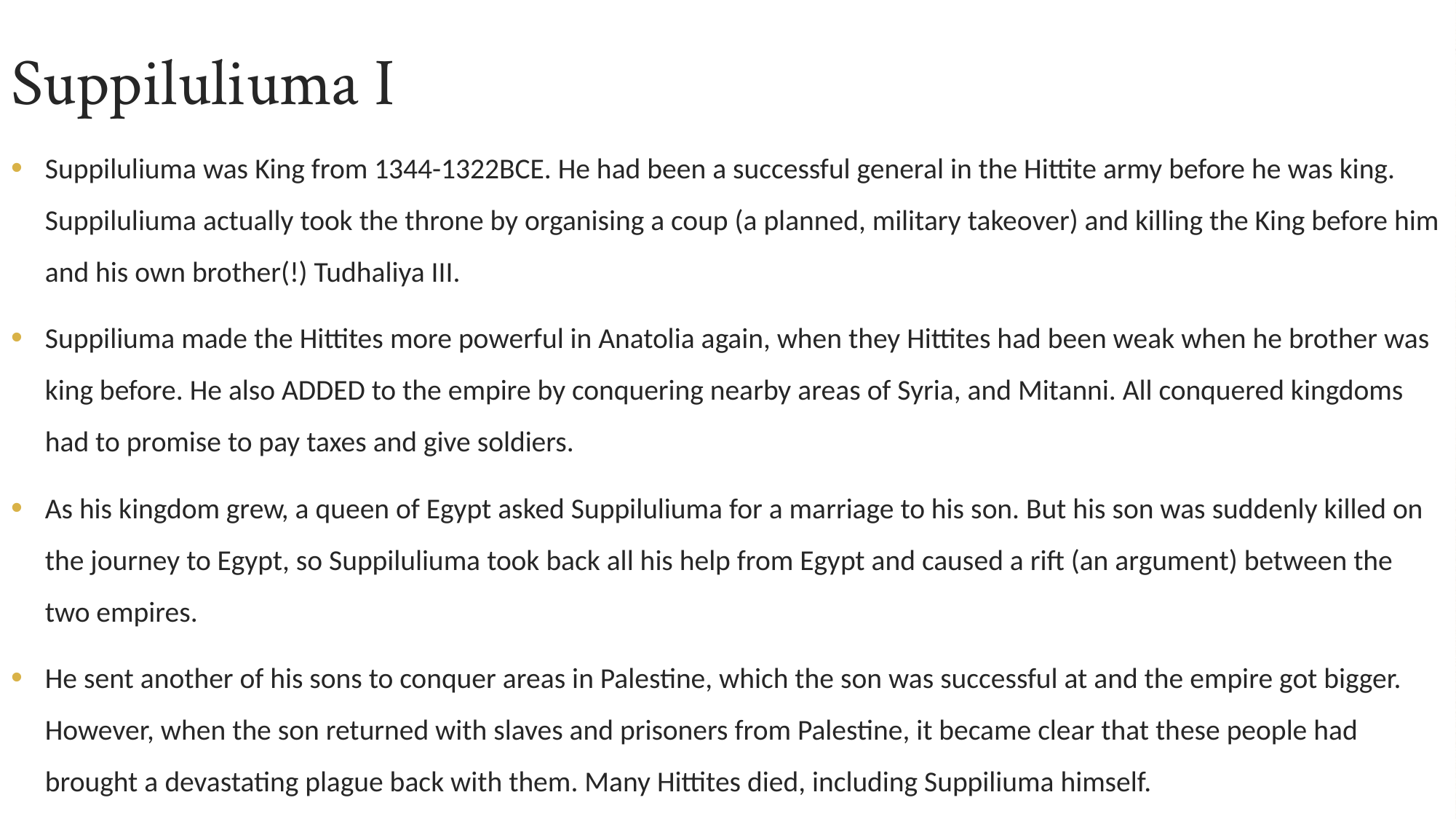

# Suppiluliuma I
Suppiluliuma was King from 1344-1322BCE. He had been a successful general in the Hittite army before he was king. Suppiluliuma actually took the throne by organising a coup (a planned, military takeover) and killing the King before him and his own brother(!) Tudhaliya III.
Suppiliuma made the Hittites more powerful in Anatolia again, when they Hittites had been weak when he brother was king before. He also ADDED to the empire by conquering nearby areas of Syria, and Mitanni. All conquered kingdoms had to promise to pay taxes and give soldiers.
As his kingdom grew, a queen of Egypt asked Suppiluliuma for a marriage to his son. But his son was suddenly killed on the journey to Egypt, so Suppiluliuma took back all his help from Egypt and caused a rift (an argument) between the two empires.
He sent another of his sons to conquer areas in Palestine, which the son was successful at and the empire got bigger. However, when the son returned with slaves and prisoners from Palestine, it became clear that these people had brought a devastating plague back with them. Many Hittites died, including Suppiliuma himself.